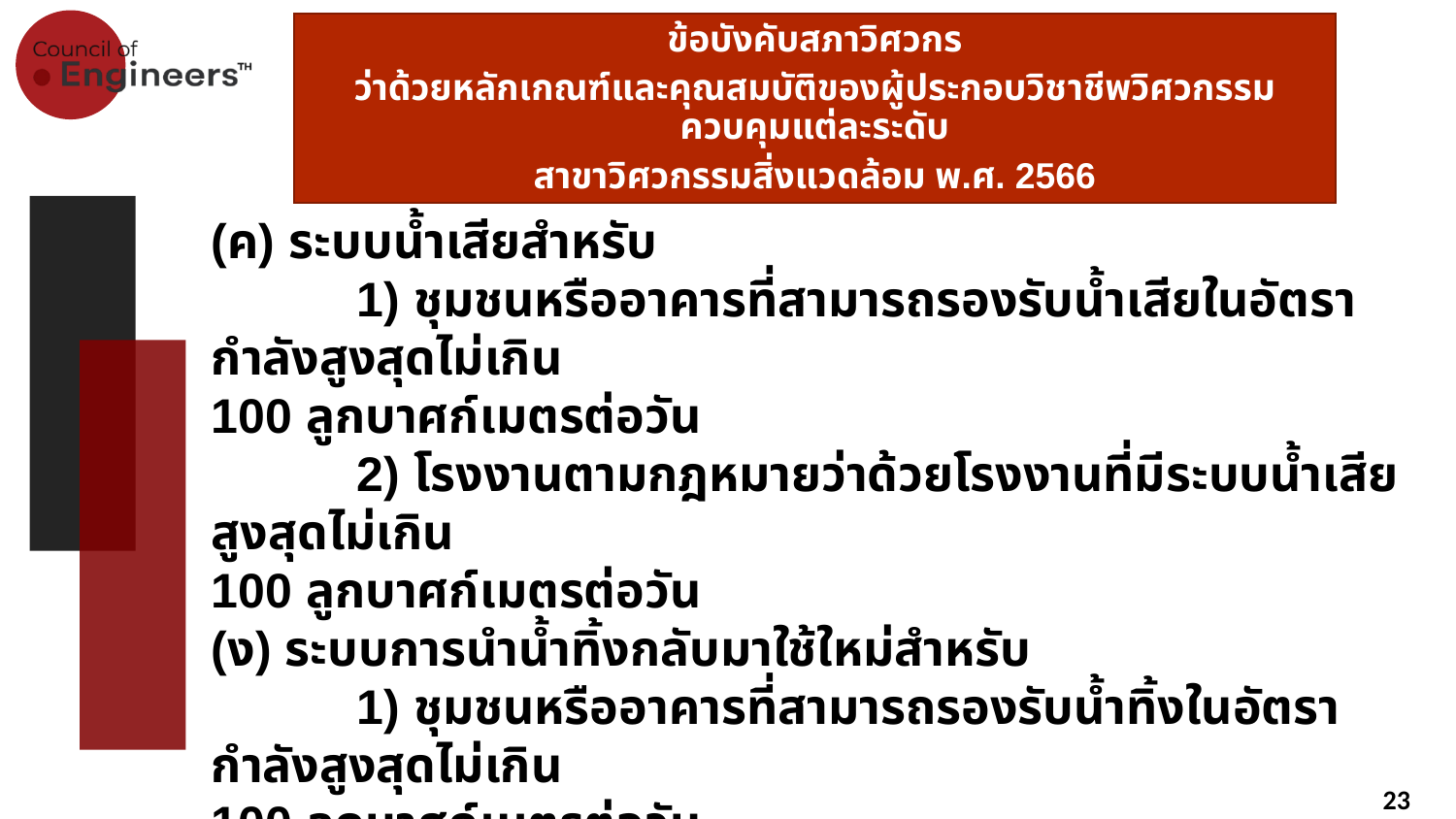

ข้อบังคับสภาวิศวกร
ว่าด้วยหลักเกณฑ์และคุณสมบัติของผู้ประกอบวิชาชีพวิศวกรรมควบคุมแต่ละระดับ
สาขาวิศวกรรมสิ่งแวดล้อม พ.ศ. 2566
(ค) ระบบน้ำเสียสำหรับ
	1) ชุมชนหรืออาคารที่สามารถรองรับน้ำเสียในอัตรากำลังสูงสุดไม่เกิน
100 ลูกบาศก์เมตรต่อวัน
	2) โรงงานตามกฎหมายว่าด้วยโรงงานที่มีระบบน้ำเสียสูงสุดไม่เกิน
100 ลูกบาศก์เมตรต่อวัน
(ง) ระบบการนำน้ำทิ้งกลับมาใช้ใหม่สำหรับ
	1) ชุมชนหรืออาคารที่สามารถรองรับน้ำทิ้งในอัตรากำลังสูงสุดไม่เกิน
100 ลูกบาศก์เมตรต่อวัน
	2) โรงงานตามกฎหมายว่าด้วยโรงงานที่มีระบบการนำน้ำทิ้งกลับมาใช้ใหม่
สูงสุดไม่เกิน 100 ลูกบาศก์เมตรต่อวัน
23